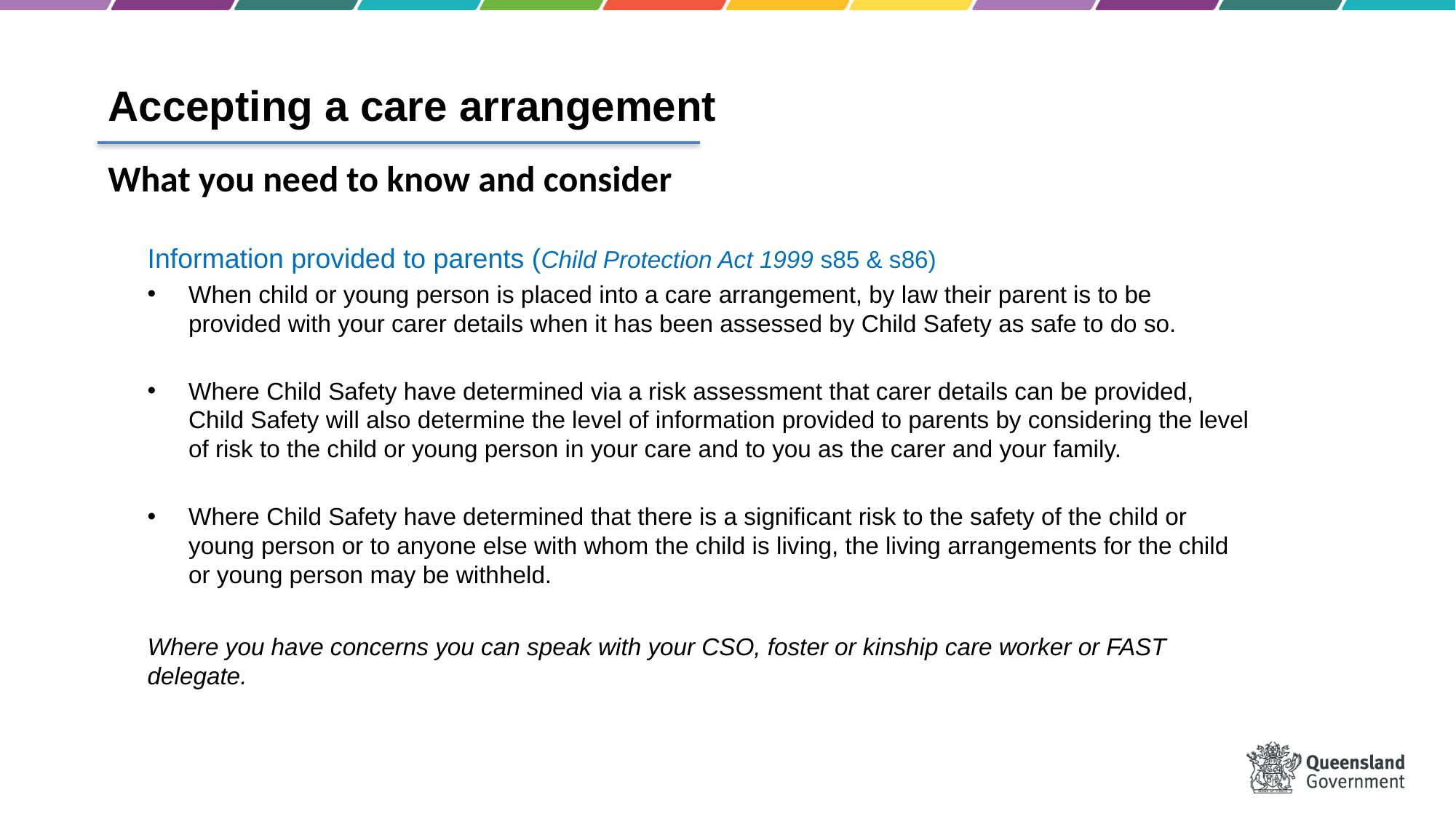

# Accepting a care arrangement
What you need to know and consider
Information provided to parents (Child Protection Act 1999 s85 & s86)
When child or young person is placed into a care arrangement, by law their parent is to be provided with your carer details when it has been assessed by Child Safety as safe to do so.

Where Child Safety have determined via a risk assessment that carer details can be provided, Child Safety will also determine the level of information provided to parents by considering the level of risk to the child or young person in your care and to you as the carer and your family.

Where Child Safety have determined that there is a significant risk to the safety of the child or young person or to anyone else with whom the child is living, the living arrangements for the child or young person may be withheld.

Where you have concerns you can speak with your CSO, foster or kinship care worker or FAST delegate.